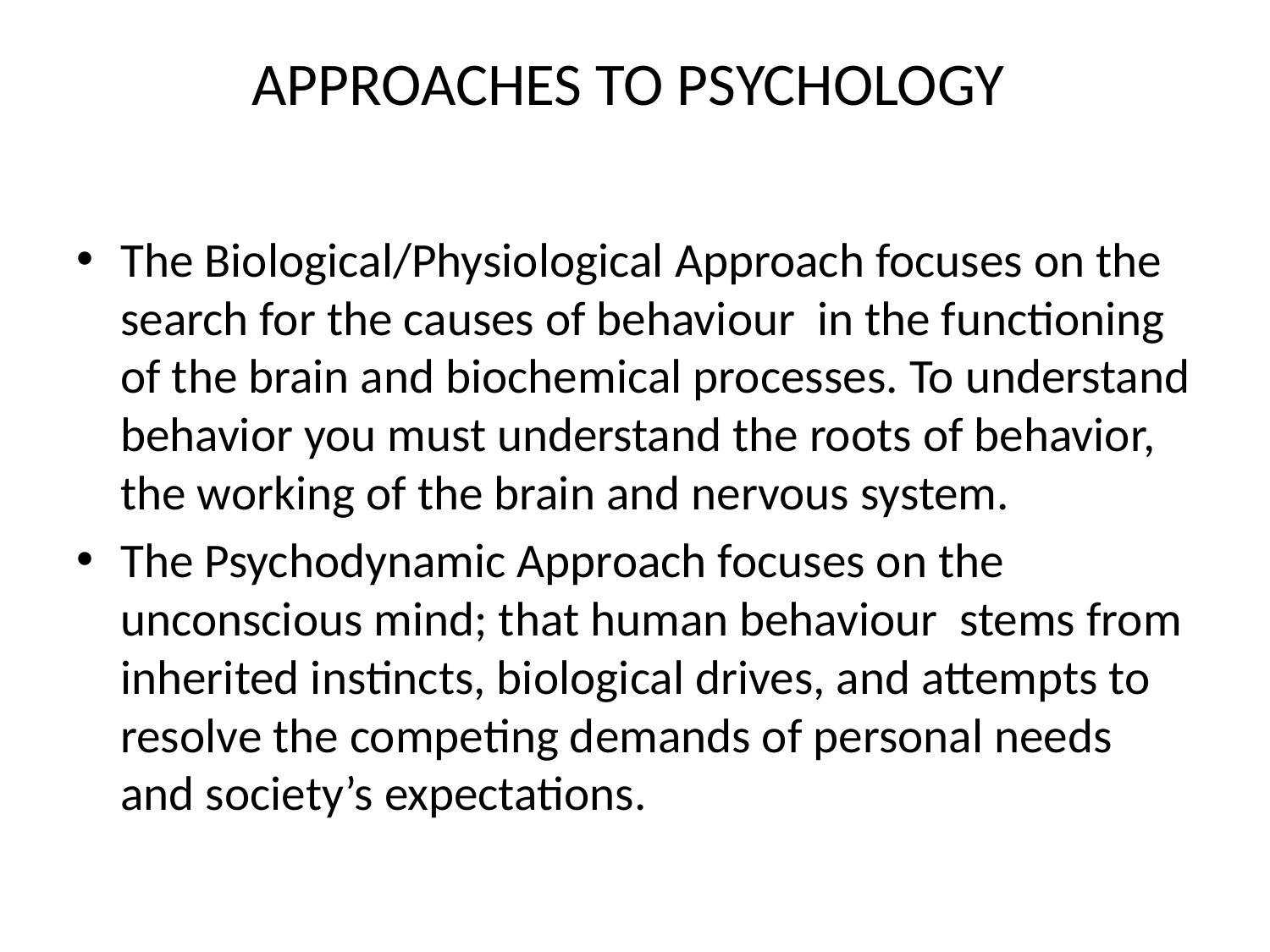

# APPROACHES TO PSYCHOLOGY
The Biological/Physiological Approach focuses on the search for the causes of behaviour  in the functioning of the brain and biochemical processes. To understand behavior you must understand the roots of behavior, the working of the brain and nervous system.
The Psychodynamic Approach focuses on the unconscious mind; that human behaviour  stems from inherited instincts, biological drives, and attempts to resolve the competing demands of personal needs and society’s expectations.